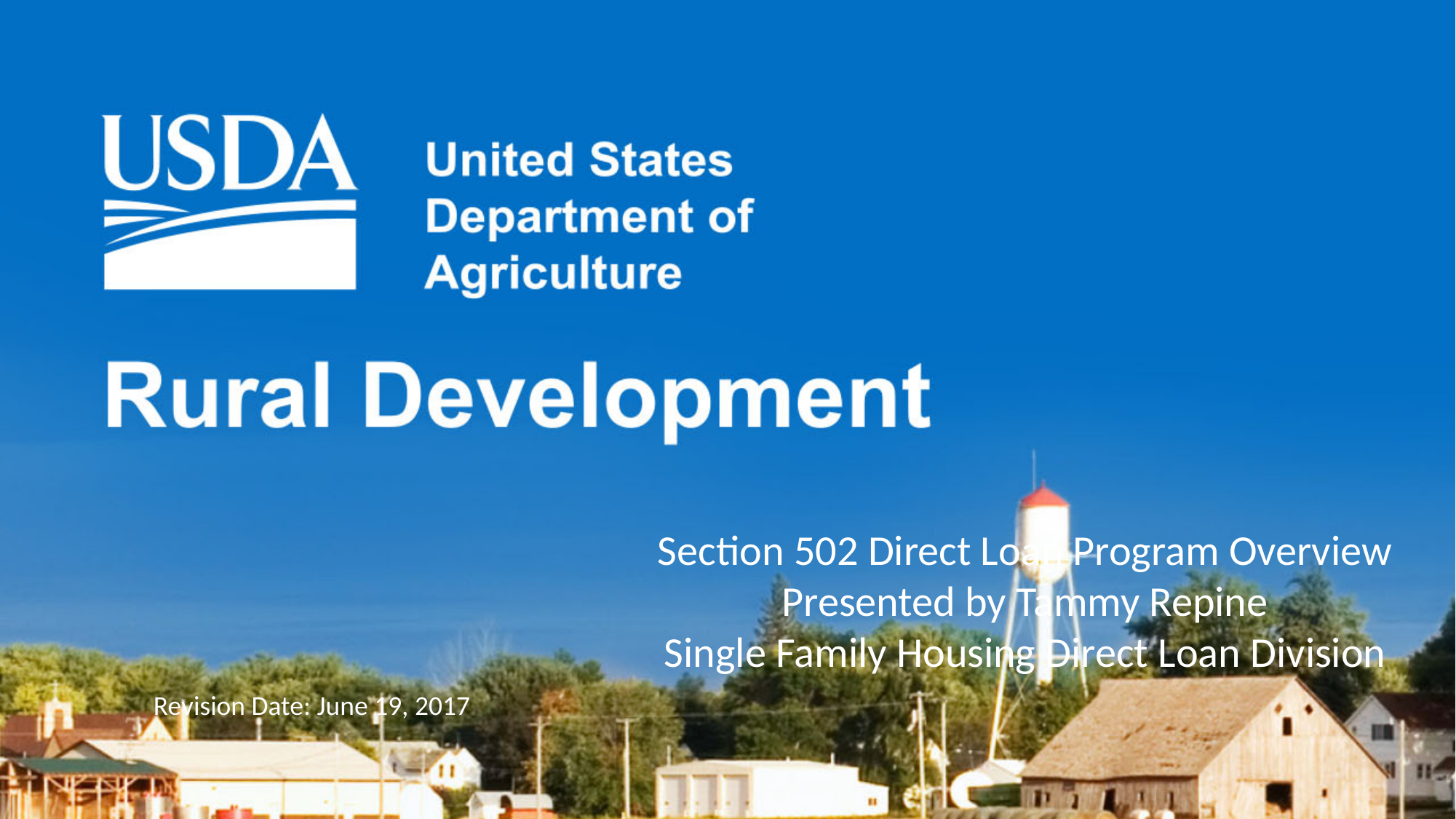

Section 502 Direct Loan Program Overview
Presented by Tammy Repine
Single Family Housing Direct Loan Division
Revision Date: June 19, 2017